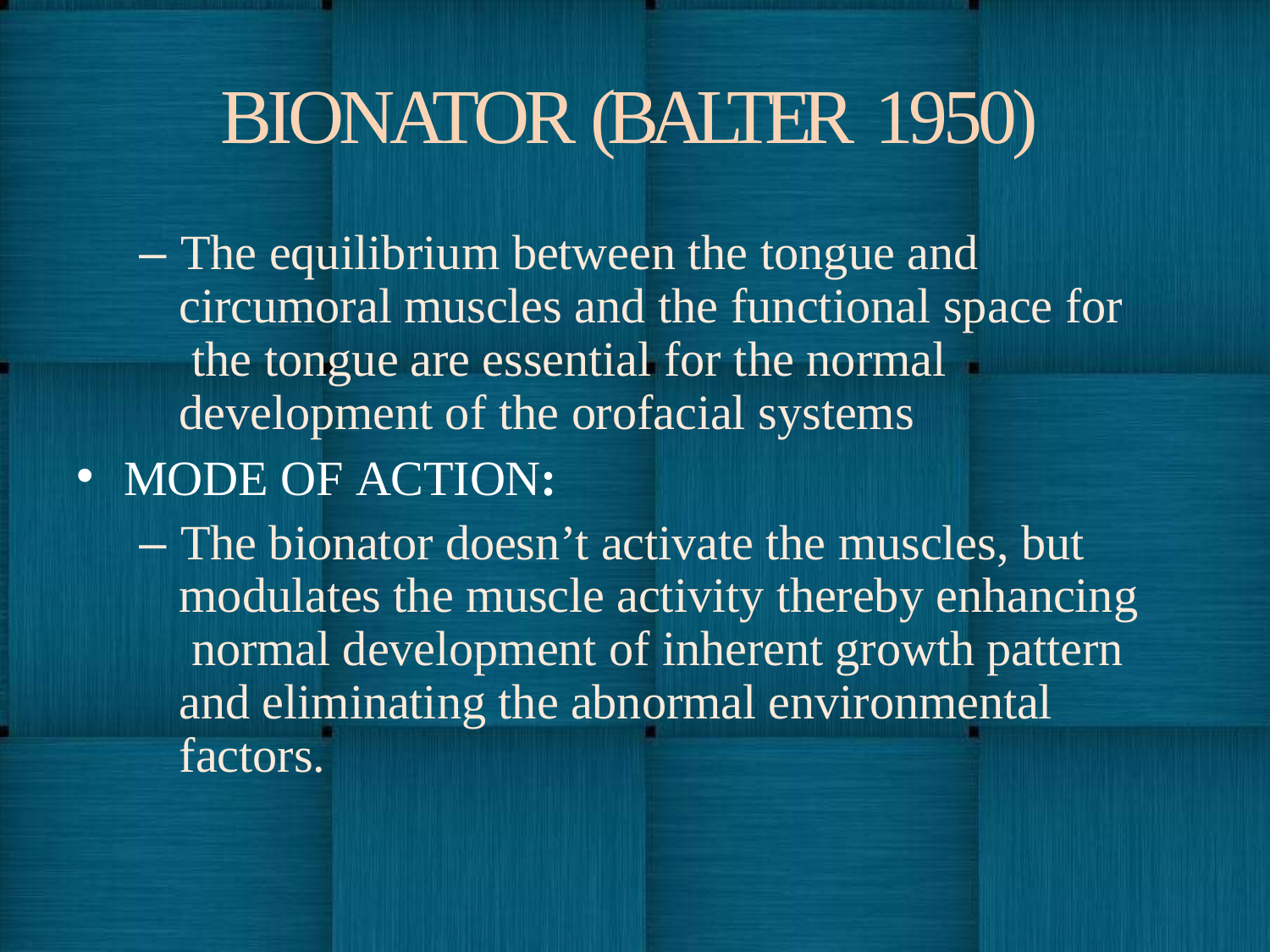

# BIONATOR (BALTER 1950)
– The equilibrium between the tongue and  circumoral muscles and the functional space for  the tongue are essential for the normal  development of the orofacial systems
MODE OF ACTION:
– The bionator doesn’t activate the muscles, but  modulates the muscle activity thereby enhancing  normal development of inherent growth pattern  and eliminating the abnormal environmental  factors.